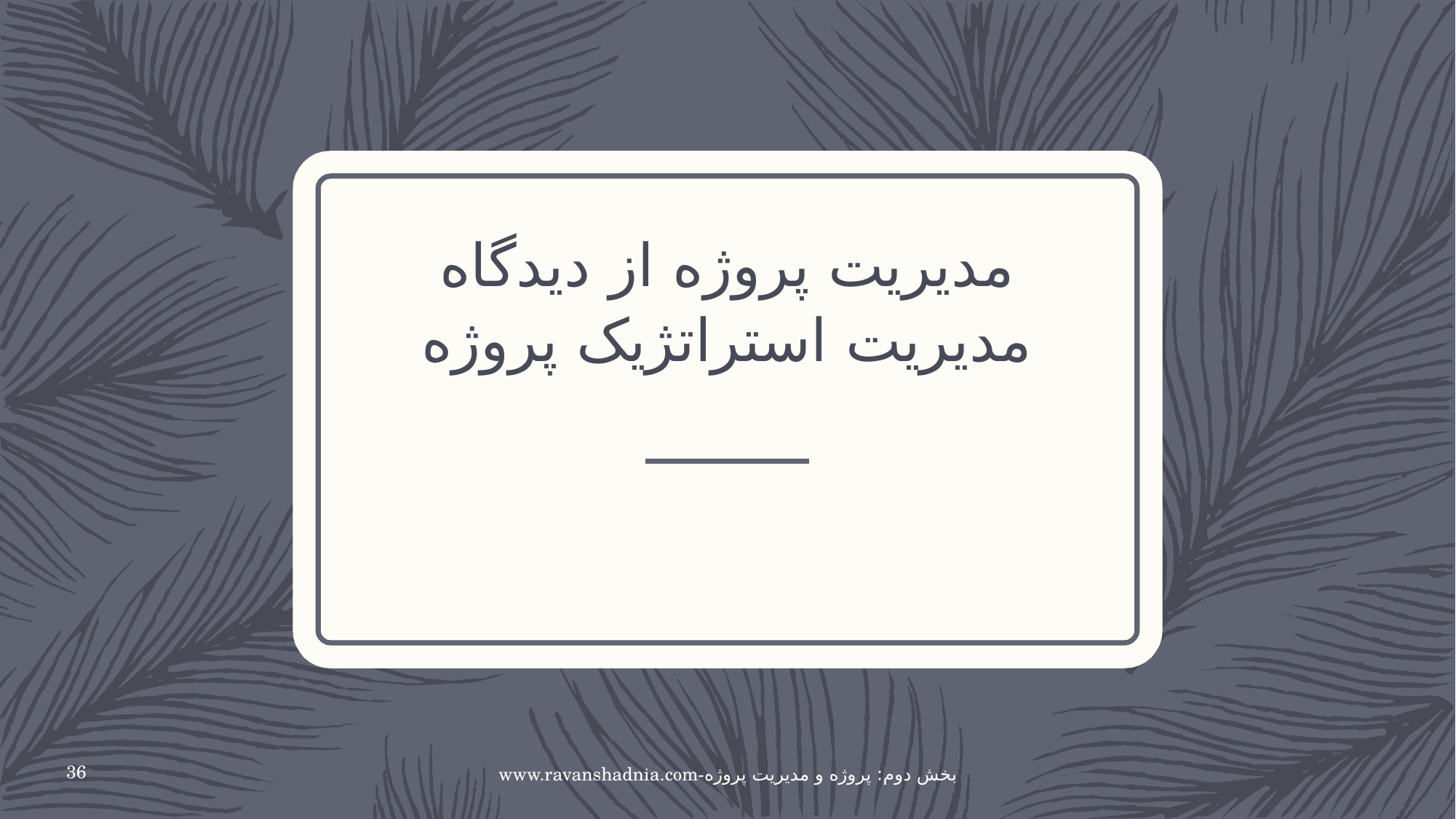

# مدیریت پروژه از دیدگاه مدیریت استراتژیک پروژه

36
www.ravanshadnia.com-بخش دوم: پروژه و مدیریت پروژه